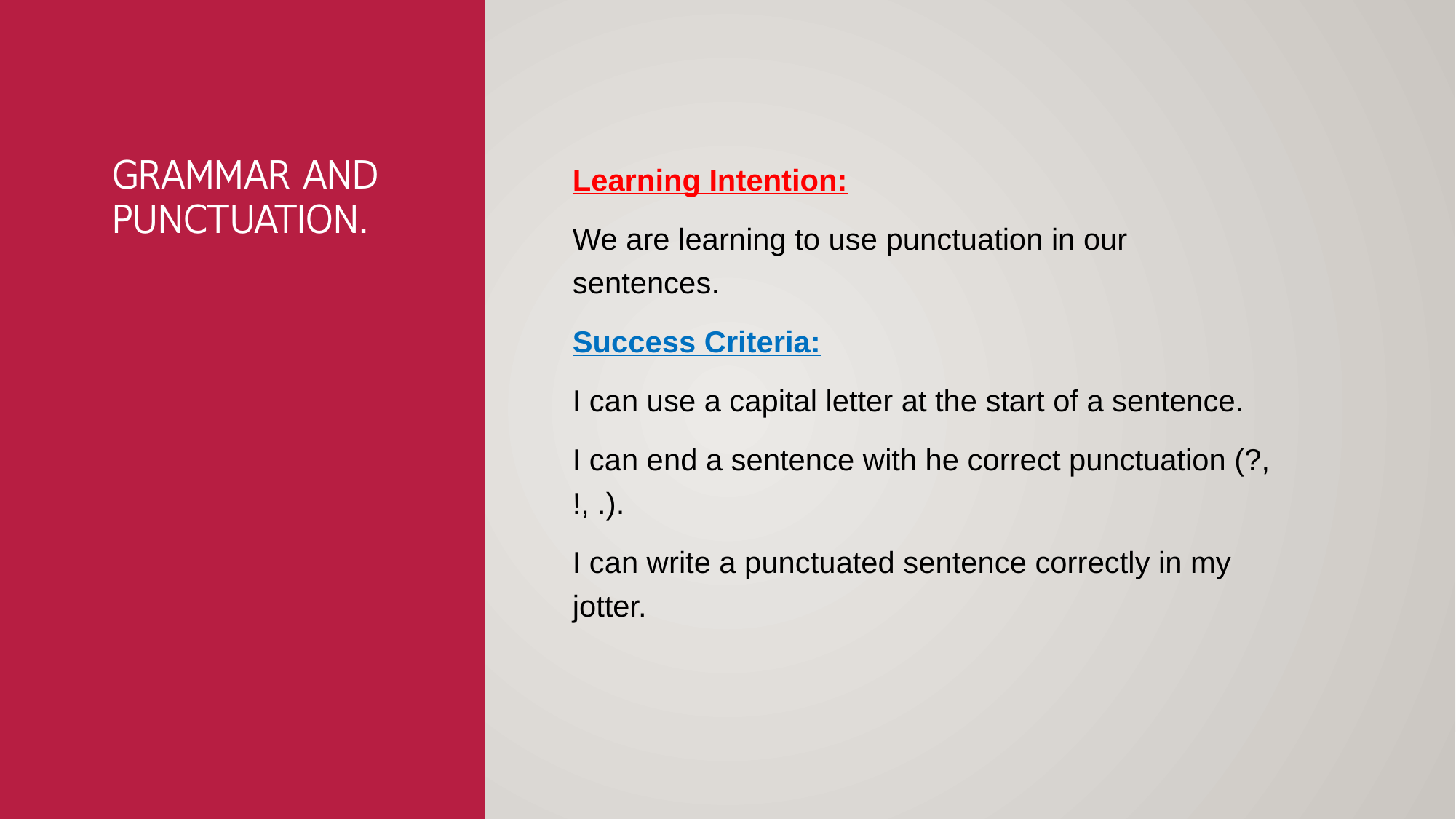

# Grammar and Punctuation.
Learning Intention:
We are learning to use punctuation in our sentences.
Success Criteria:
I can use a capital letter at the start of a sentence.
I can end a sentence with he correct punctuation (?, !, .).
I can write a punctuated sentence correctly in my jotter.